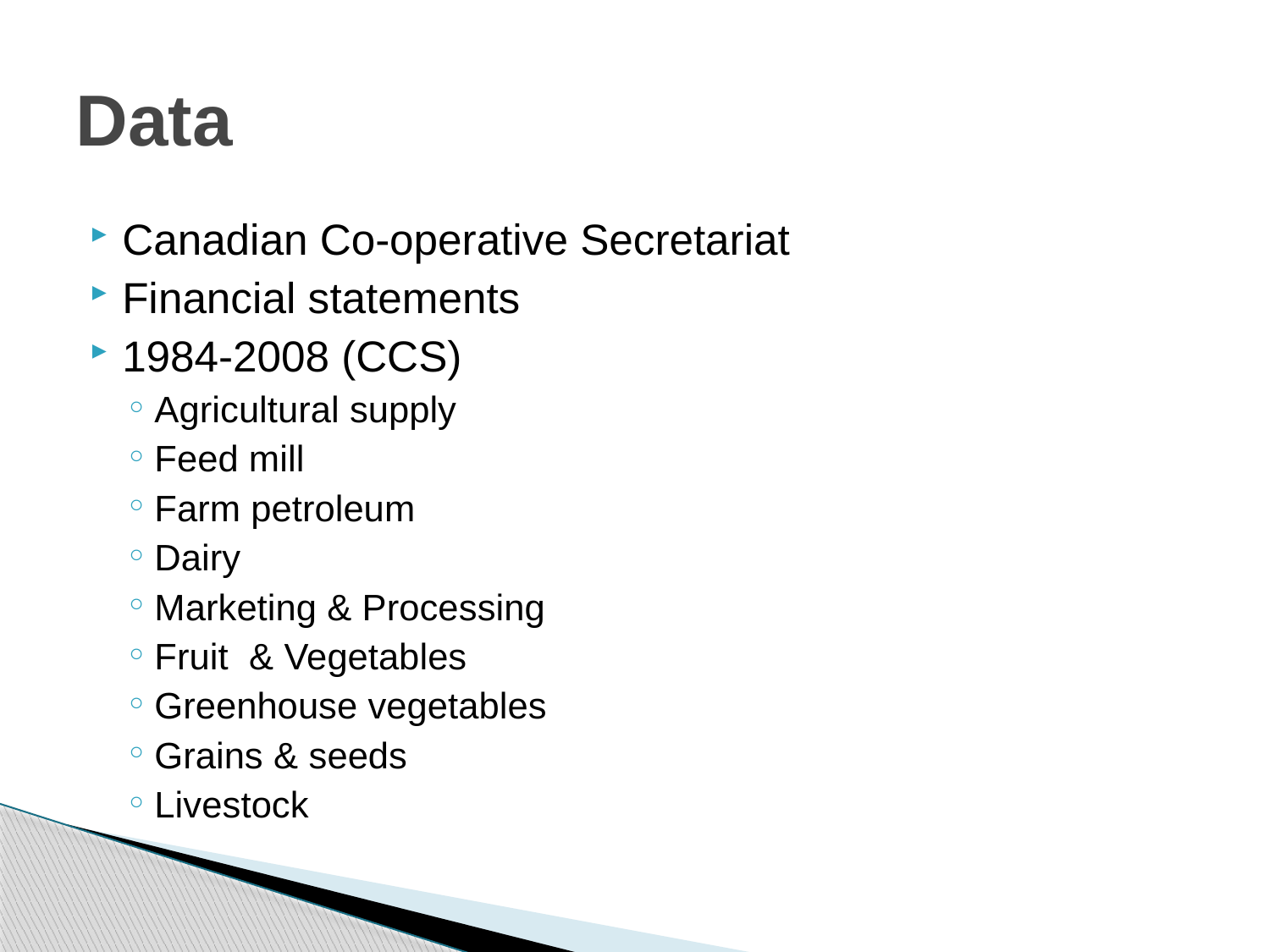

# Data
Canadian Co-operative Secretariat
Financial statements
1984-2008 (CCS)
Agricultural supply
Feed mill
Farm petroleum
Dairy
Marketing & Processing
Fruit  & Vegetables
Greenhouse vegetables
Grains & seeds
Livestock